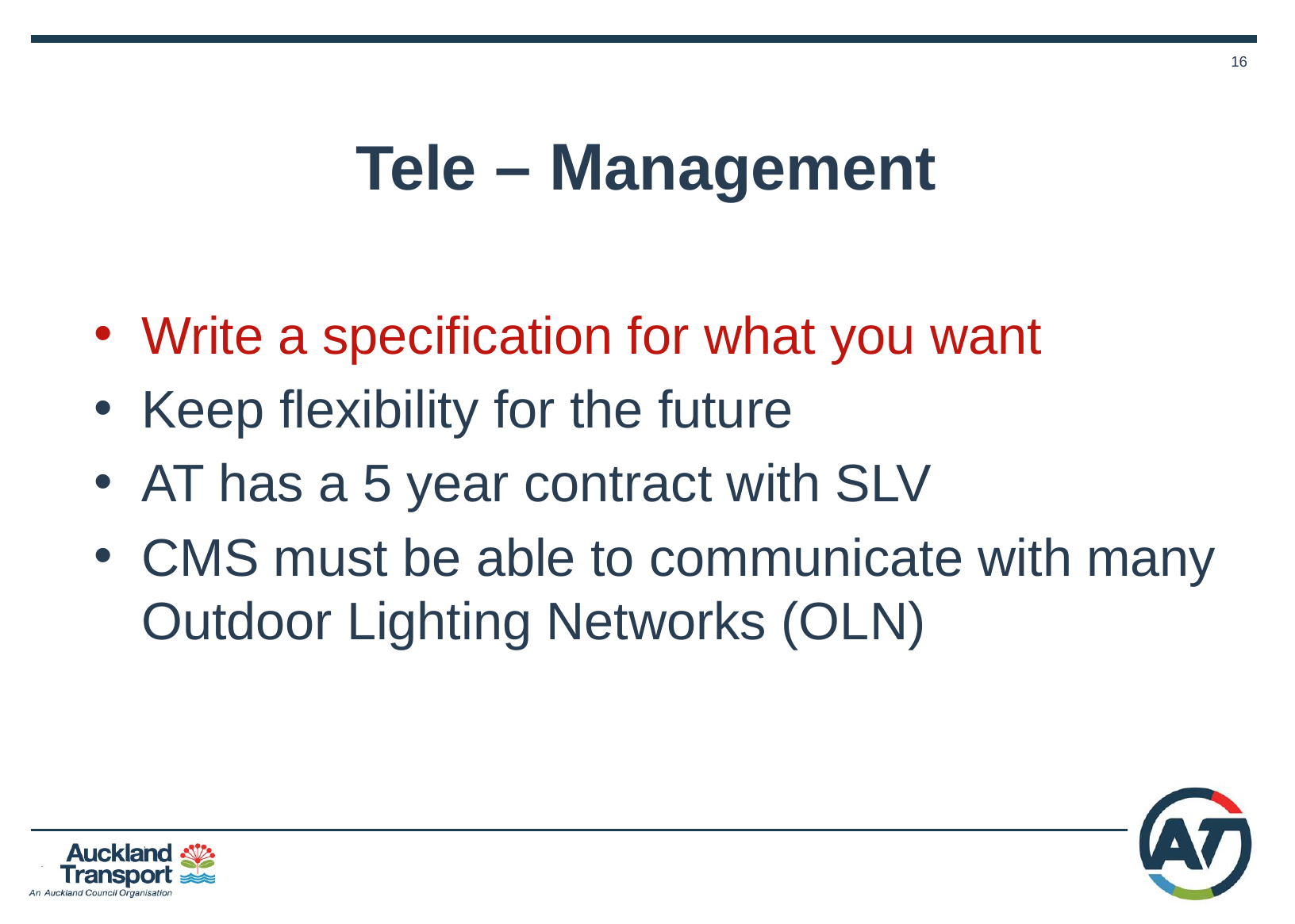

# Tele – Management

Write a specification for what you want
Keep flexibility for the future
AT has a 5 year contract with SLV
CMS must be able to communicate with many Outdoor Lighting Networks (OLN)